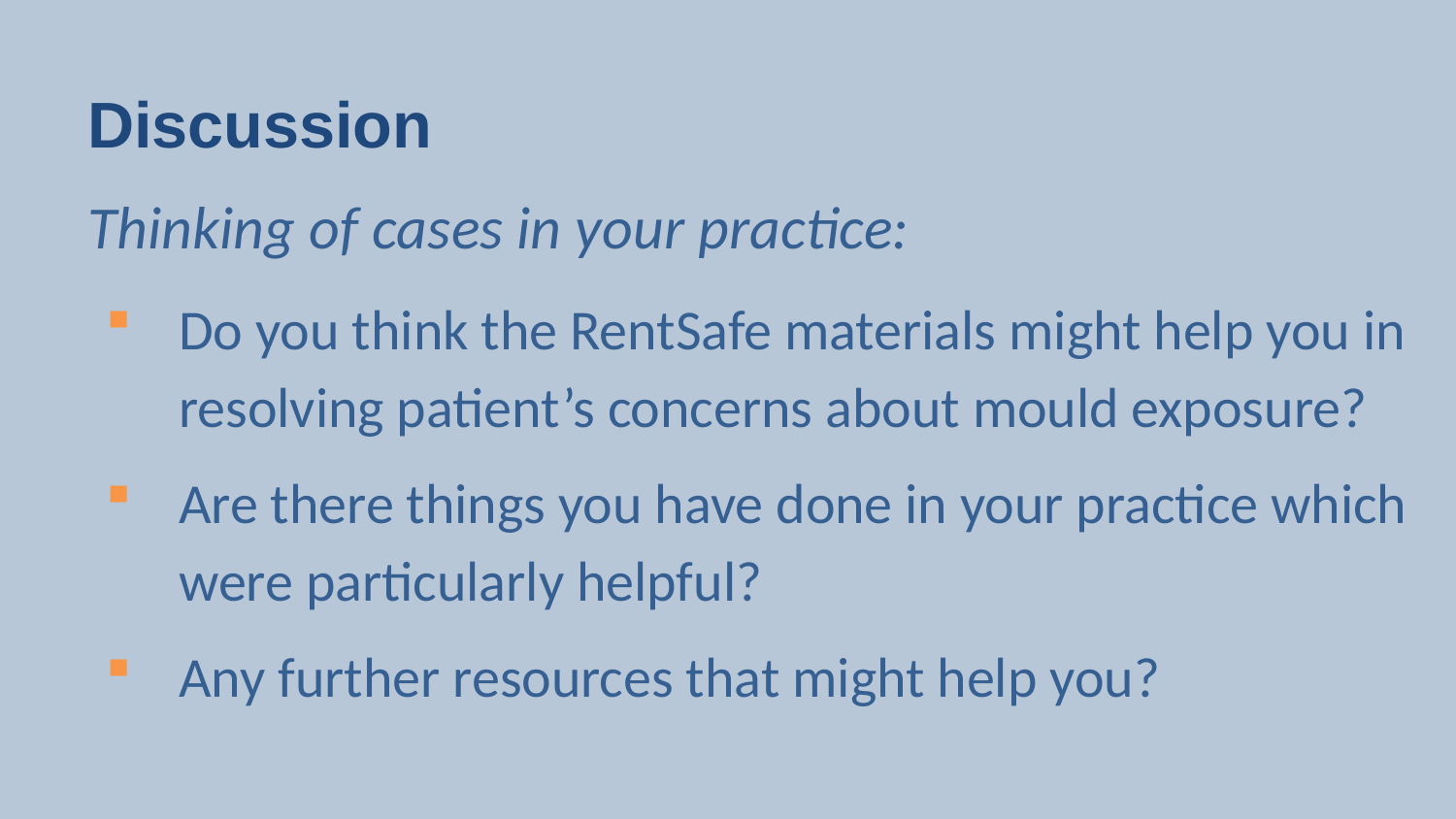

# Discussion
Thinking of cases in your practice:
Do you think the RentSafe materials might help you in resolving patient’s concerns about mould exposure?
Are there things you have done in your practice which were particularly helpful?
Any further resources that might help you?